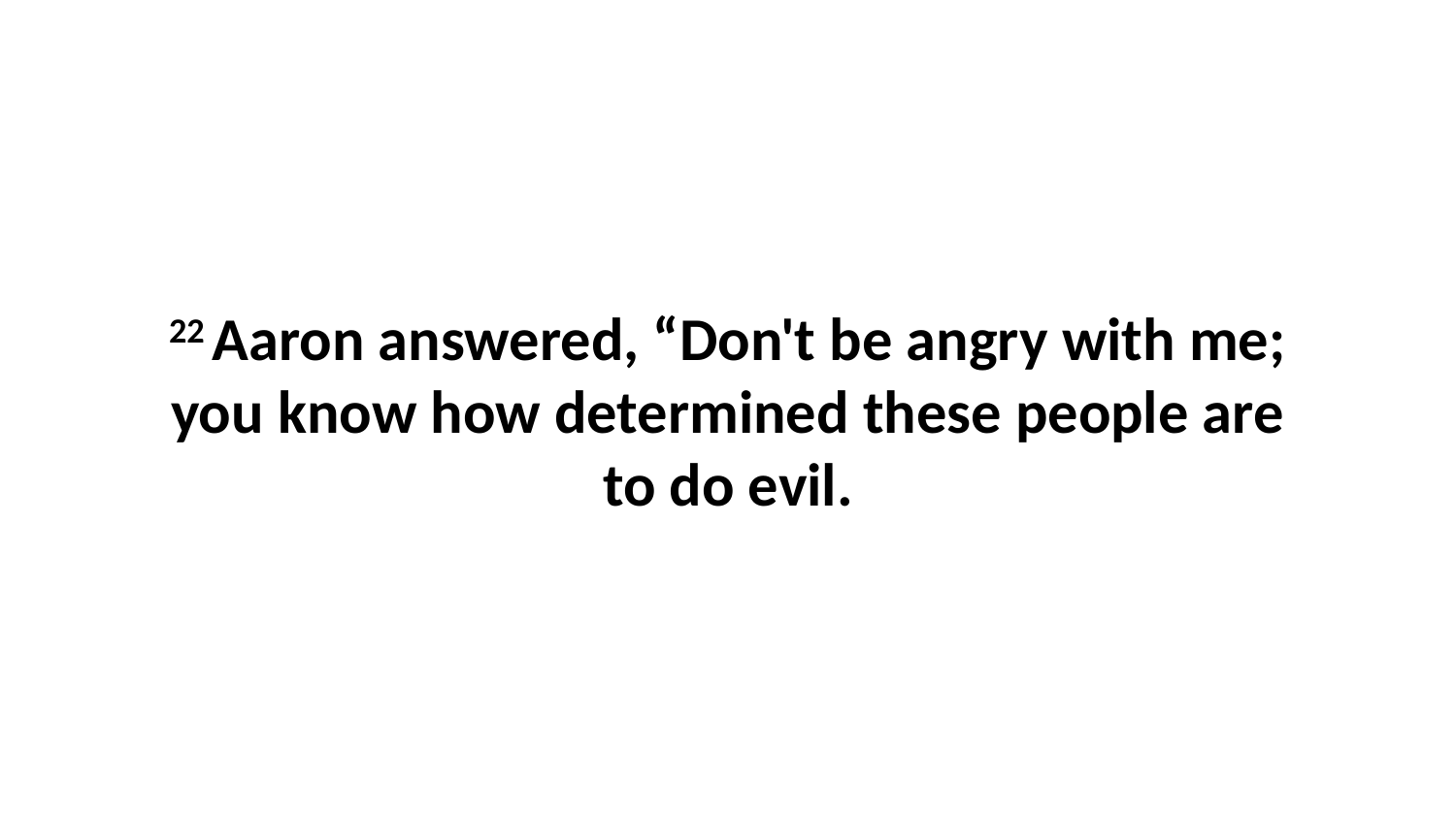

22 Aaron answered, “Don't be angry with me; you know how determined these people are to do evil.